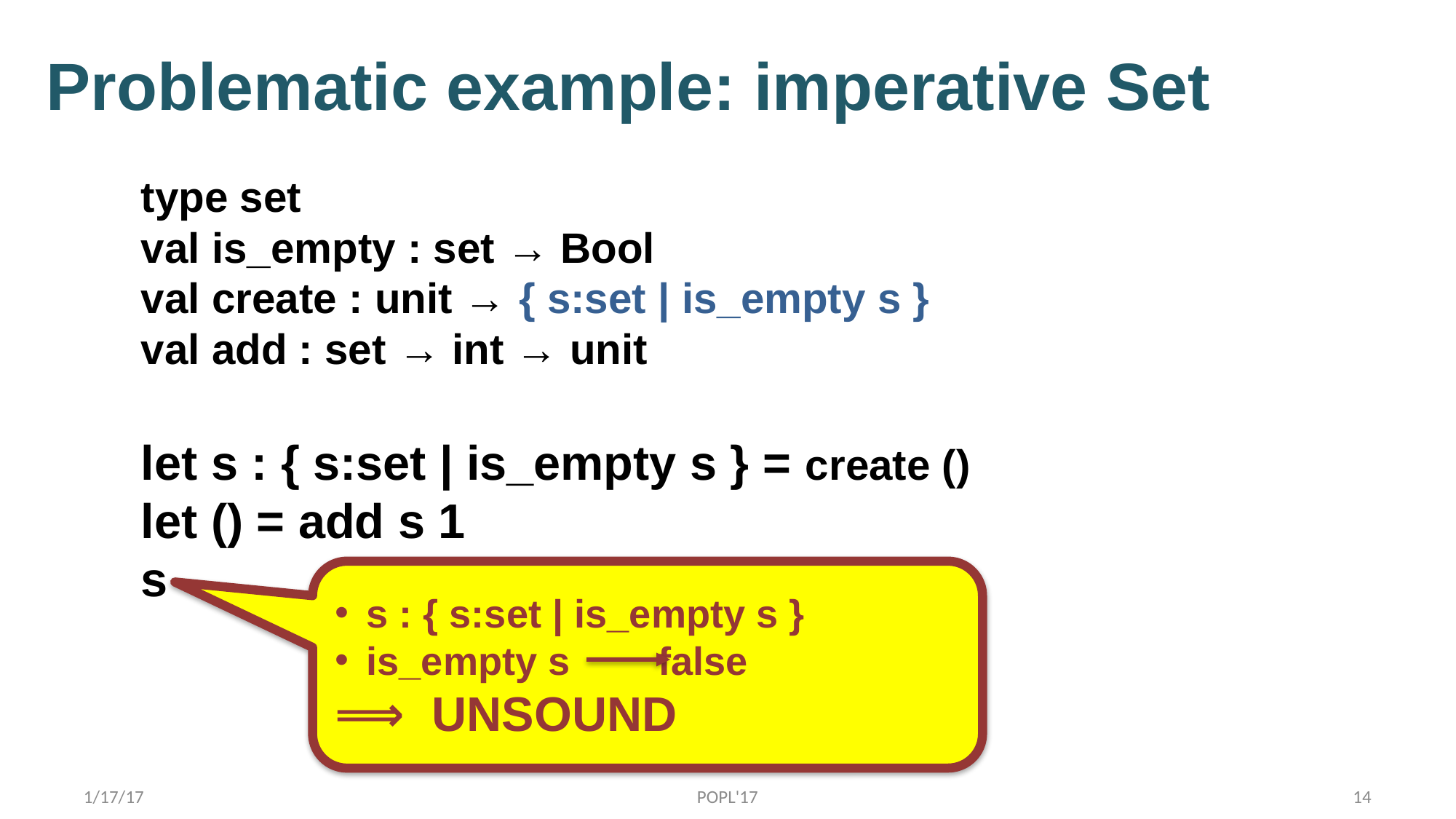

# Problematic example: imperative Set
type set
val is_empty : set → Bool
val create : unit → { s:set | is_empty s }
val add : set → int → unit

let s : { s:set | is_empty s } = create ()
let () = add s 1
s
s : { s:set | is_empty s }
is_empty s        false
⟹  UNSOUND
1/17/17
POPL'17
14